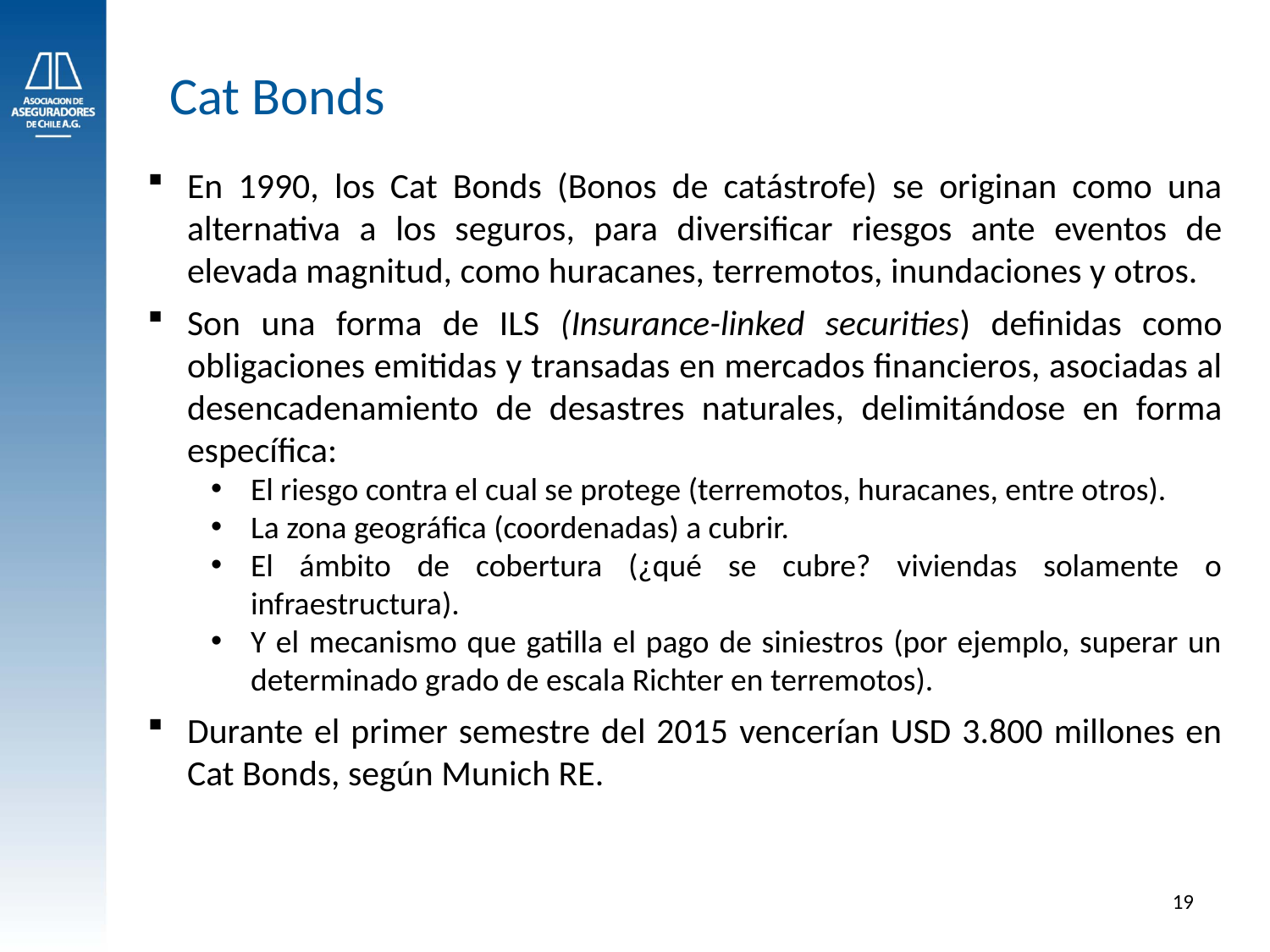

Cat Bonds
En 1990, los Cat Bonds (Bonos de catástrofe) se originan como una alternativa a los seguros, para diversificar riesgos ante eventos de elevada magnitud, como huracanes, terremotos, inundaciones y otros.
Son una forma de ILS (Insurance-linked securities) definidas como obligaciones emitidas y transadas en mercados financieros, asociadas al desencadenamiento de desastres naturales, delimitándose en forma específica:
El riesgo contra el cual se protege (terremotos, huracanes, entre otros).
La zona geográfica (coordenadas) a cubrir.
El ámbito de cobertura (¿qué se cubre? viviendas solamente o infraestructura).
Y el mecanismo que gatilla el pago de siniestros (por ejemplo, superar un determinado grado de escala Richter en terremotos).
Durante el primer semestre del 2015 vencerían USD 3.800 millones en Cat Bonds, según Munich RE.
19